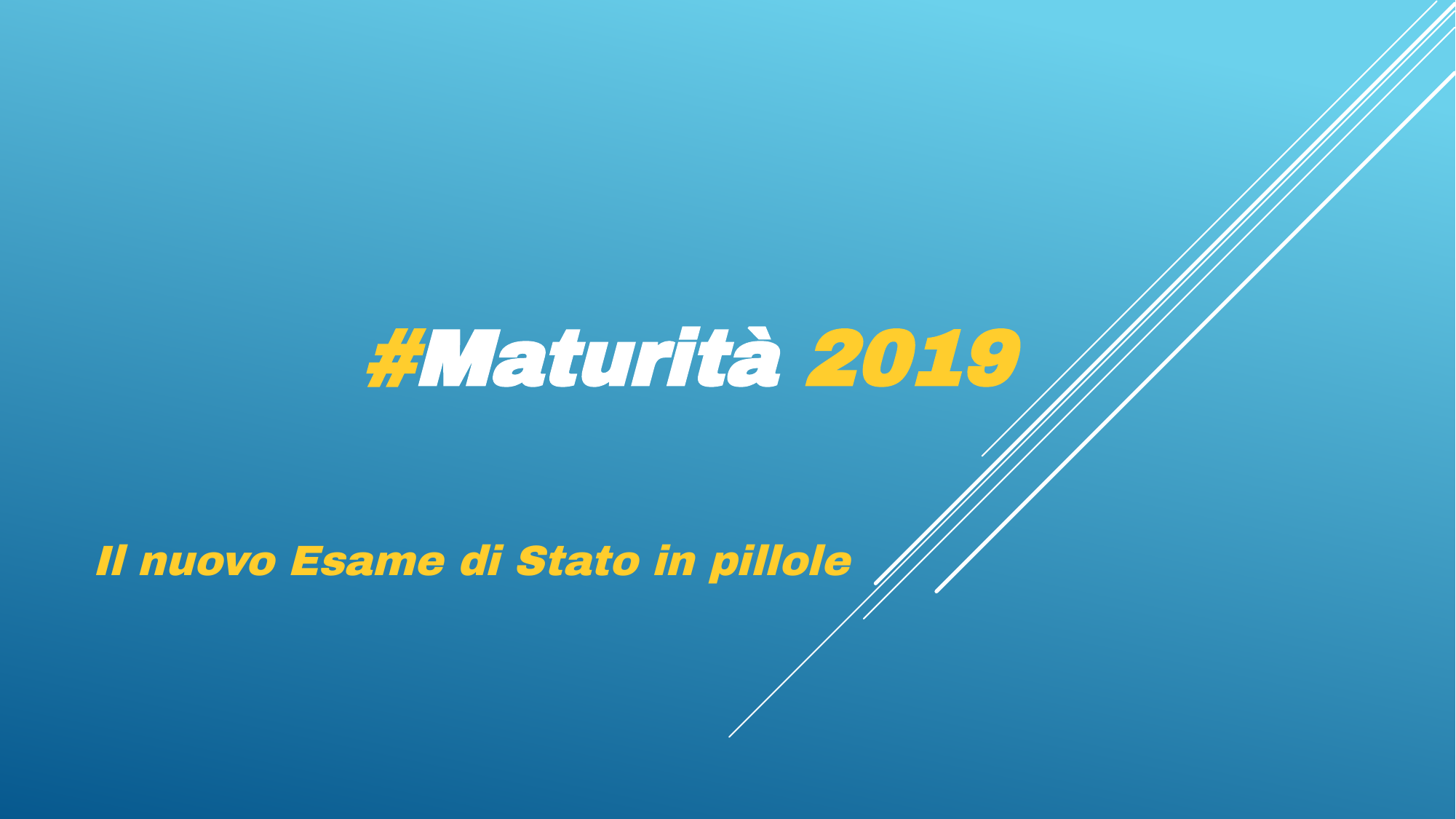

# #Maturità 2019
Il nuovo Esame di Stato in pillole